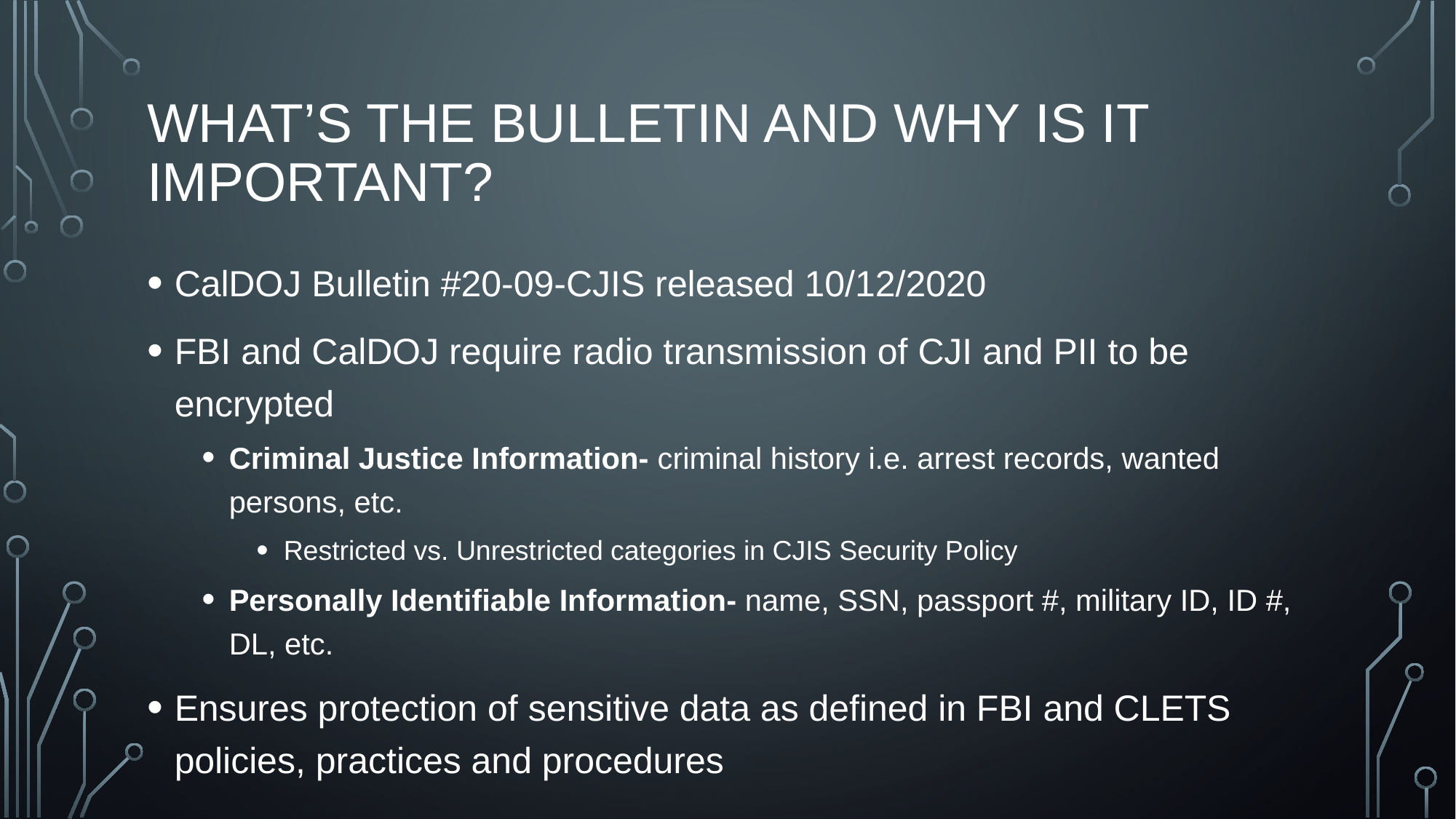

# What’s the bulletin and why is it important?
CalDOJ Bulletin #20-09-CJIS released 10/12/2020
FBI and CalDOJ require radio transmission of CJI and PII to be encrypted
Criminal Justice Information- criminal history i.e. arrest records, wanted persons, etc.
Restricted vs. Unrestricted categories in CJIS Security Policy
Personally Identifiable Information- name, SSN, passport #, military ID, ID #, DL, etc.
Ensures protection of sensitive data as defined in FBI and CLETS policies, practices and procedures